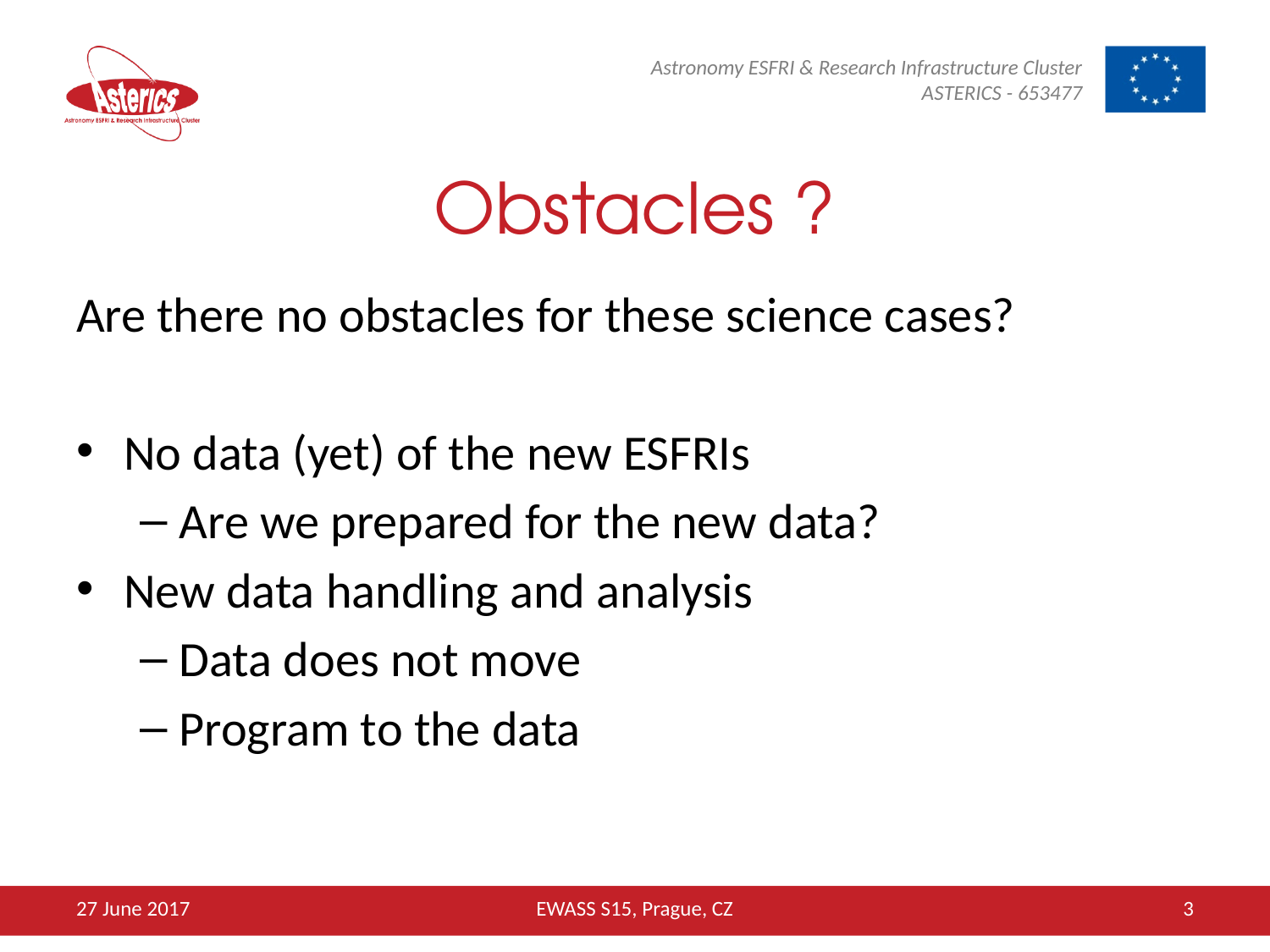

# Obstacles ?
Are there no obstacles for these science cases?

No data (yet) of the new ESFRIs
Are we prepared for the new data?
New data handling and analysis
Data does not move
Program to the data
27 June 2017
EWASS S15, Prague, CZ
3